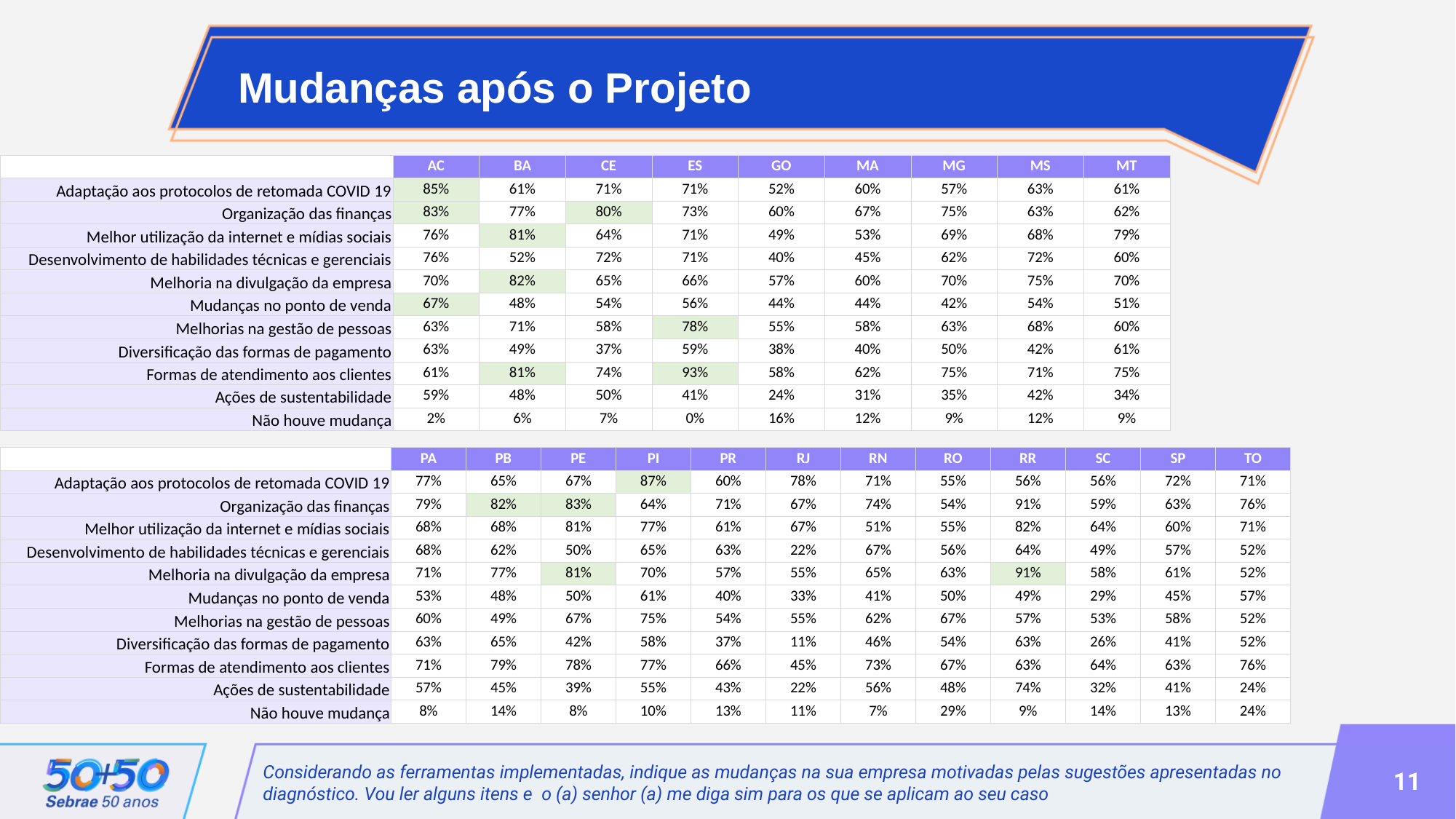

Mudanças após o Projeto
|  | AC | BA | CE | ES | GO | MA | MG | MS | MT |
| --- | --- | --- | --- | --- | --- | --- | --- | --- | --- |
| Adaptação aos protocolos de retomada COVID 19 | 85% | 61% | 71% | 71% | 52% | 60% | 57% | 63% | 61% |
| Organização das finanças | 83% | 77% | 80% | 73% | 60% | 67% | 75% | 63% | 62% |
| Melhor utilização da internet e mídias sociais | 76% | 81% | 64% | 71% | 49% | 53% | 69% | 68% | 79% |
| Desenvolvimento de habilidades técnicas e gerenciais | 76% | 52% | 72% | 71% | 40% | 45% | 62% | 72% | 60% |
| Melhoria na divulgação da empresa | 70% | 82% | 65% | 66% | 57% | 60% | 70% | 75% | 70% |
| Mudanças no ponto de venda | 67% | 48% | 54% | 56% | 44% | 44% | 42% | 54% | 51% |
| Melhorias na gestão de pessoas | 63% | 71% | 58% | 78% | 55% | 58% | 63% | 68% | 60% |
| Diversificação das formas de pagamento | 63% | 49% | 37% | 59% | 38% | 40% | 50% | 42% | 61% |
| Formas de atendimento aos clientes | 61% | 81% | 74% | 93% | 58% | 62% | 75% | 71% | 75% |
| Ações de sustentabilidade | 59% | 48% | 50% | 41% | 24% | 31% | 35% | 42% | 34% |
| Não houve mudança | 2% | 6% | 7% | 0% | 16% | 12% | 9% | 12% | 9% |
|  | PA | PB | PE | PI | PR | RJ | RN | RO | RR | SC | SP | TO |
| --- | --- | --- | --- | --- | --- | --- | --- | --- | --- | --- | --- | --- |
| Adaptação aos protocolos de retomada COVID 19 | 77% | 65% | 67% | 87% | 60% | 78% | 71% | 55% | 56% | 56% | 72% | 71% |
| Organização das finanças | 79% | 82% | 83% | 64% | 71% | 67% | 74% | 54% | 91% | 59% | 63% | 76% |
| Melhor utilização da internet e mídias sociais | 68% | 68% | 81% | 77% | 61% | 67% | 51% | 55% | 82% | 64% | 60% | 71% |
| Desenvolvimento de habilidades técnicas e gerenciais | 68% | 62% | 50% | 65% | 63% | 22% | 67% | 56% | 64% | 49% | 57% | 52% |
| Melhoria na divulgação da empresa | 71% | 77% | 81% | 70% | 57% | 55% | 65% | 63% | 91% | 58% | 61% | 52% |
| Mudanças no ponto de venda | 53% | 48% | 50% | 61% | 40% | 33% | 41% | 50% | 49% | 29% | 45% | 57% |
| Melhorias na gestão de pessoas | 60% | 49% | 67% | 75% | 54% | 55% | 62% | 67% | 57% | 53% | 58% | 52% |
| Diversificação das formas de pagamento | 63% | 65% | 42% | 58% | 37% | 11% | 46% | 54% | 63% | 26% | 41% | 52% |
| Formas de atendimento aos clientes | 71% | 79% | 78% | 77% | 66% | 45% | 73% | 67% | 63% | 64% | 63% | 76% |
| Ações de sustentabilidade | 57% | 45% | 39% | 55% | 43% | 22% | 56% | 48% | 74% | 32% | 41% | 24% |
| Não houve mudança | 8% | 14% | 8% | 10% | 13% | 11% | 7% | 29% | 9% | 14% | 13% | 24% |
Considerando as ferramentas implementadas, indique as mudanças na sua empresa motivadas pelas sugestões apresentadas no diagnóstico. Vou ler alguns itens e  o (a) senhor (a) me diga sim para os que se aplicam ao seu caso
11